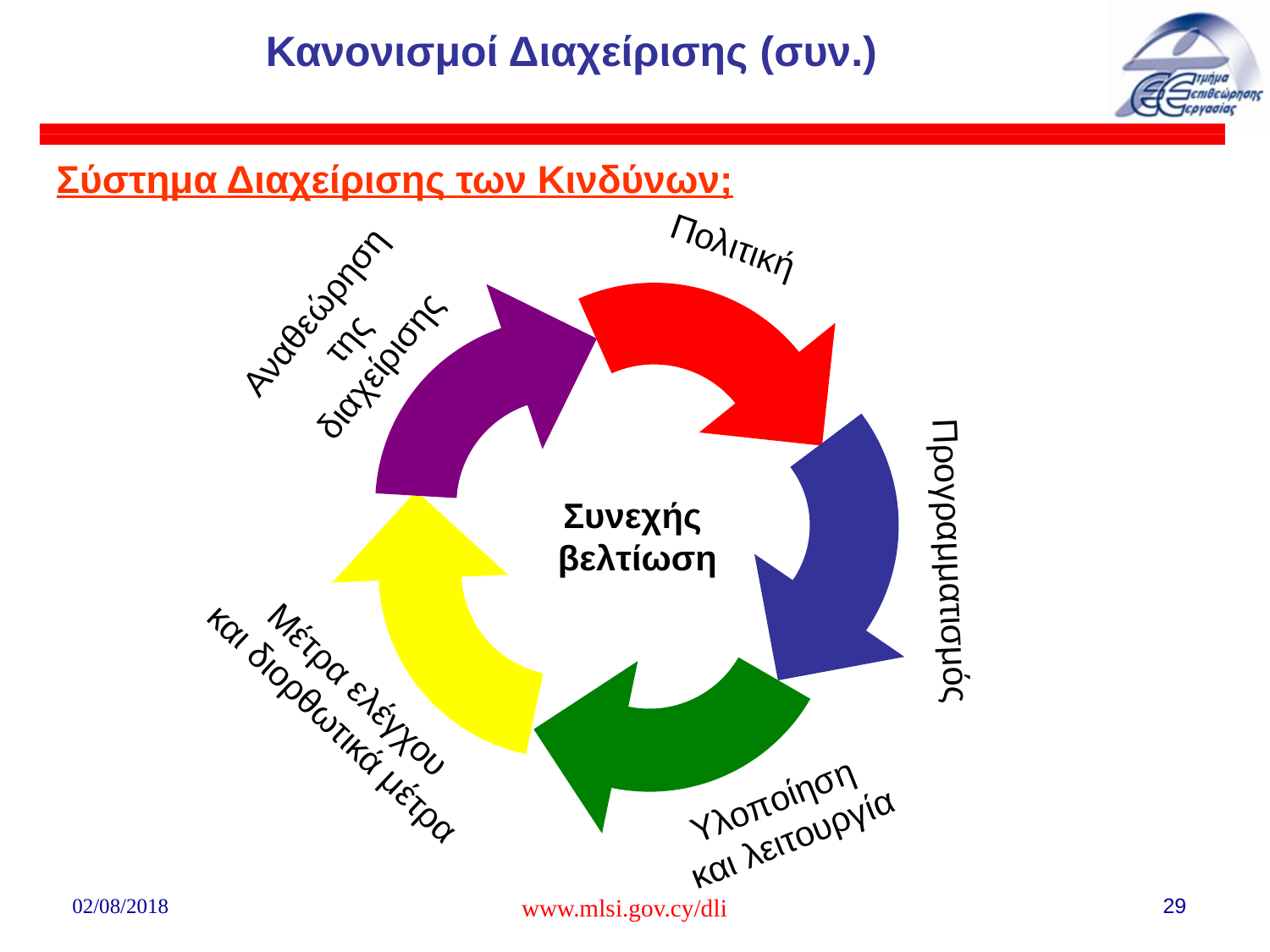

# Κανονισμοί Διαχείρισης (συν.)

Σύστημα Διαχείρισης των Κινδύνων;
Πολιτική
Αναθεώρηση της διαχείρισης

Συνεχής
βελτίωση
Προγραμματισμός
Μέτρα ελέγχου
και διορθωτικά μέτρα
Υλοποίηση
και λειτουργία

02/08/2018
www.mlsi.gov.cy/dli
29